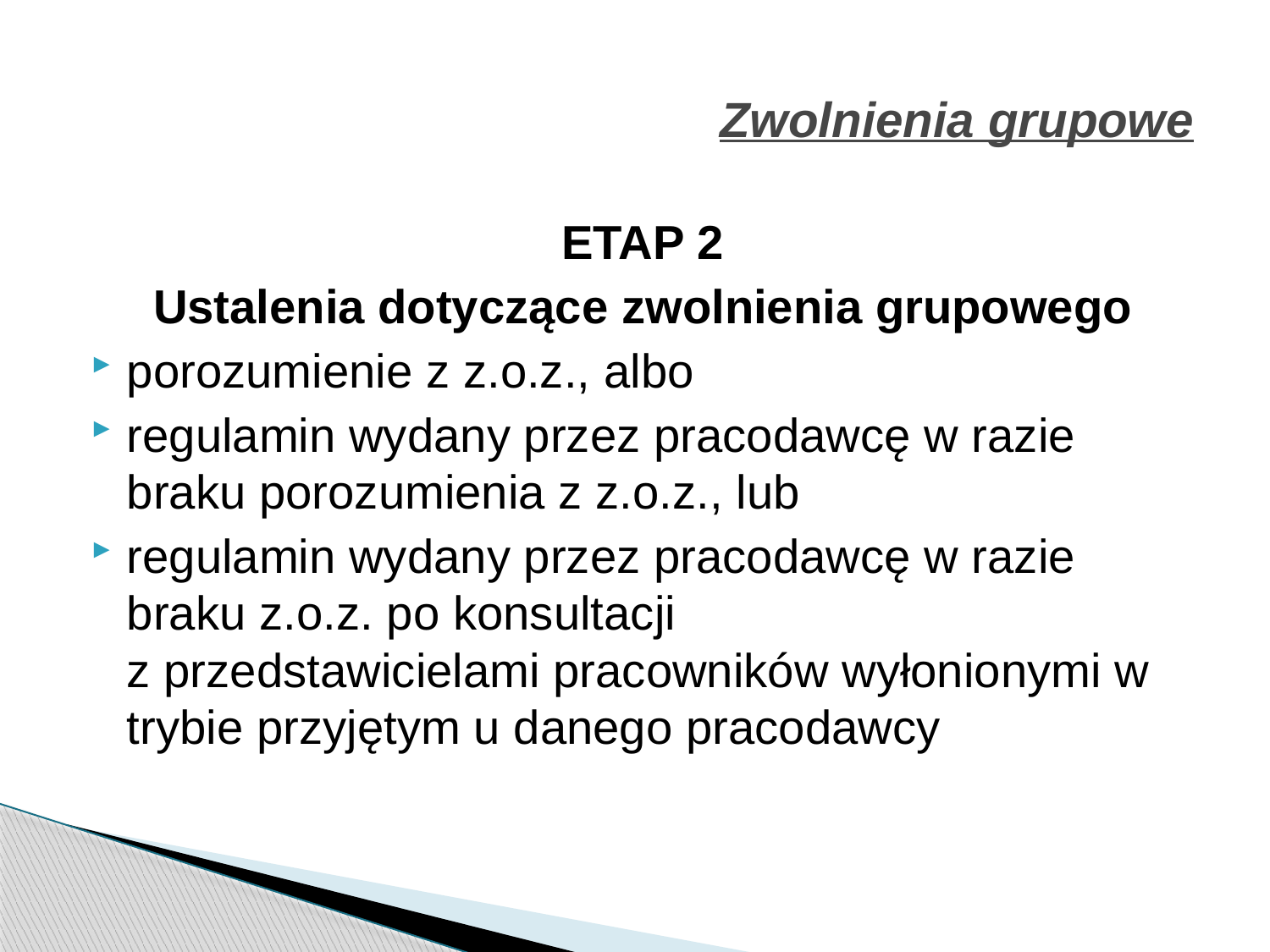

# Zwolnienia grupowe
ETAP 2
Ustalenia dotyczące zwolnienia grupowego
porozumienie z z.o.z., albo
regulamin wydany przez pracodawcę w razie braku porozumienia z z.o.z., lub
regulamin wydany przez pracodawcę w razie braku z.o.z. po konsultacji                                      z przedstawicielami pracowników wyłonionymi w trybie przyjętym u danego pracodawcy